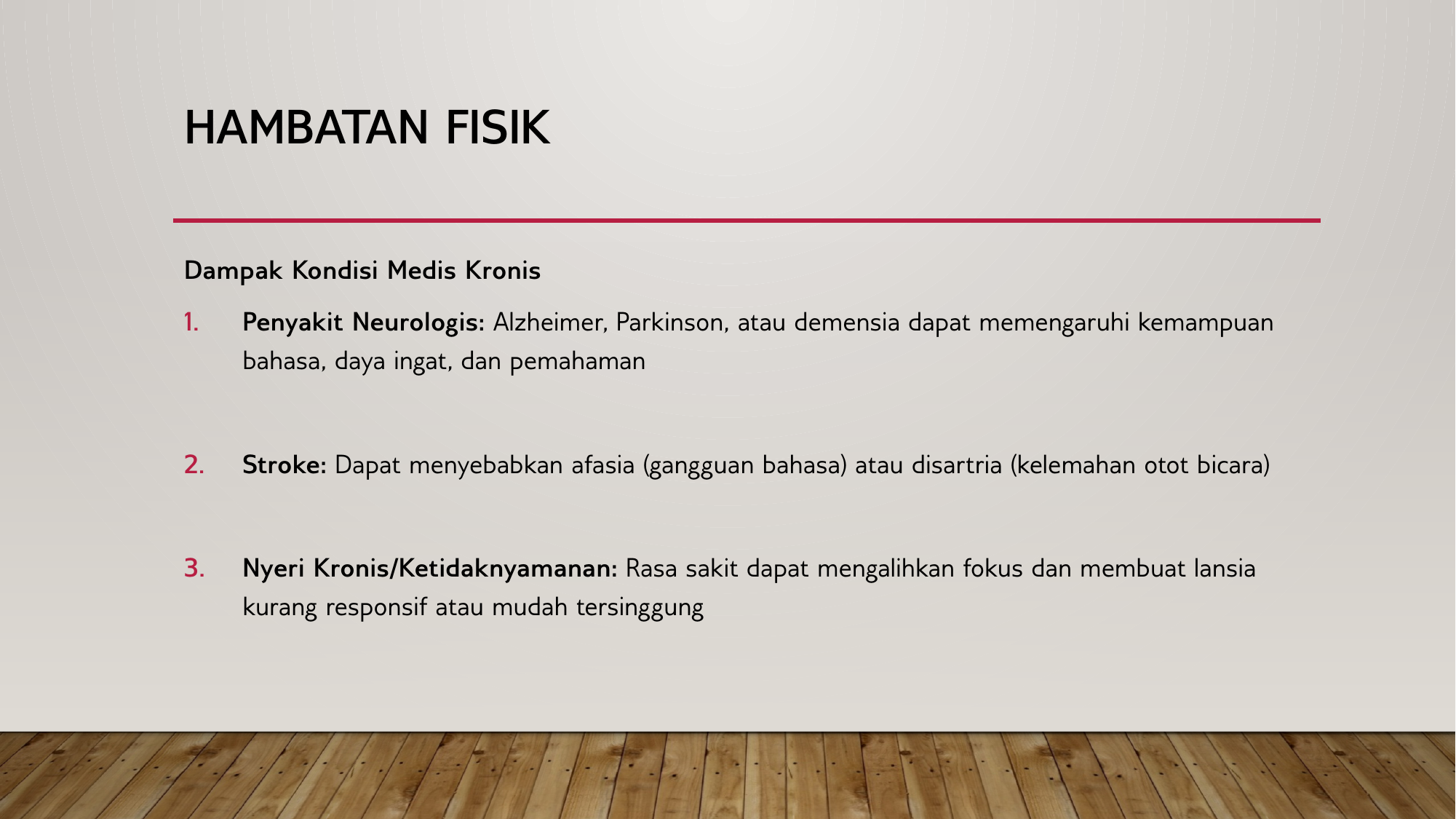

# Hambatan Fisik
Dampak Kondisi Medis Kronis
Penyakit Neurologis: Alzheimer, Parkinson, atau demensia dapat memengaruhi kemampuan bahasa, daya ingat, dan pemahaman

Stroke: Dapat menyebabkan afasia (gangguan bahasa) atau disartria (kelemahan otot bicara)

Nyeri Kronis/Ketidaknyamanan: Rasa sakit dapat mengalihkan fokus dan membuat lansia kurang responsif atau mudah tersinggung